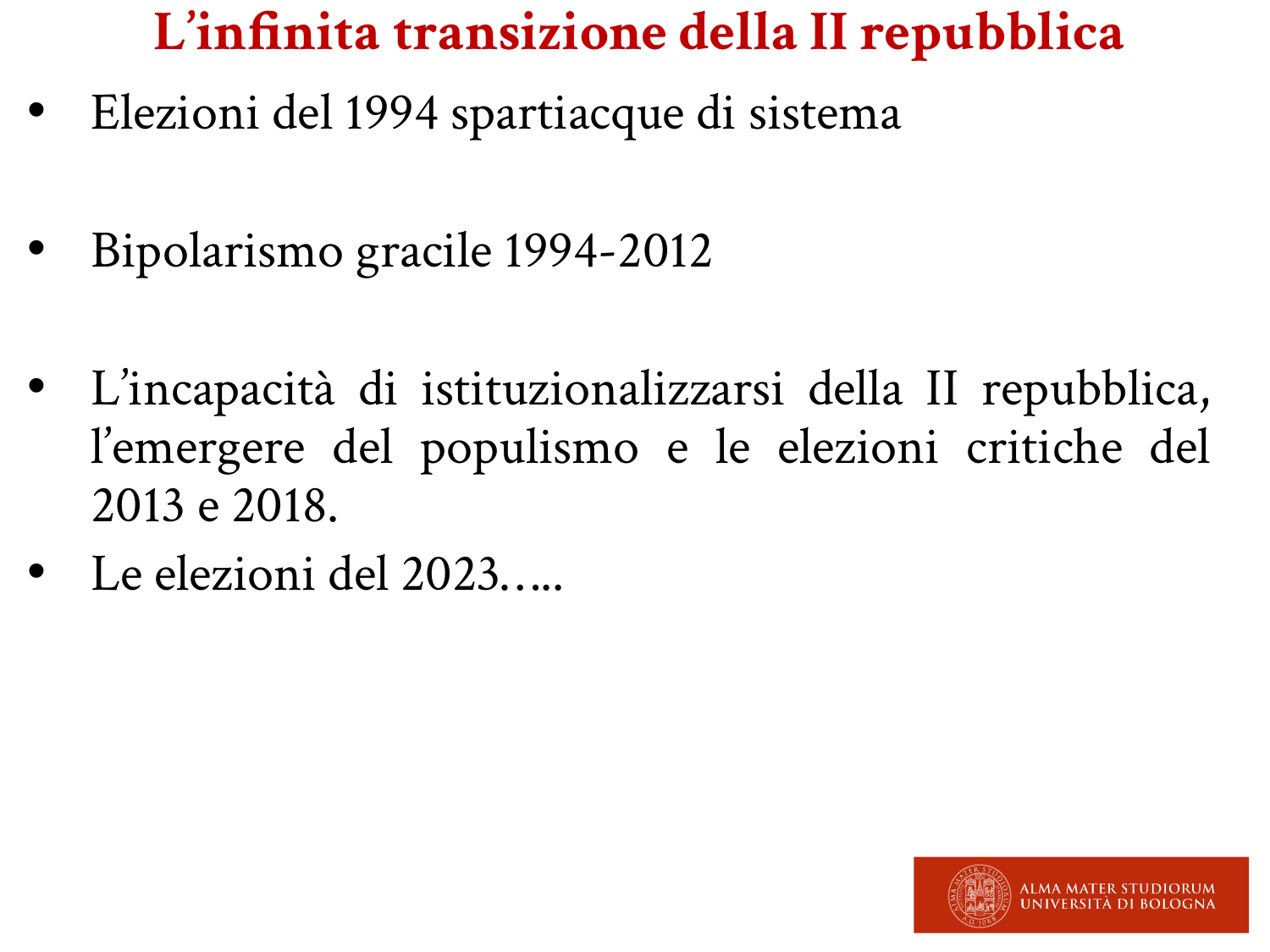

L’infinita transizione della II repubblica
Elezioni del 1994 spartiacque di sistema

Bipolarismo gracile 1994-2012

L’incapacità di istituzionalizzarsi della II repubblica, l’emergere del populismo e le elezioni critiche del 2013 e 2018.
Le elezioni del 2023…..